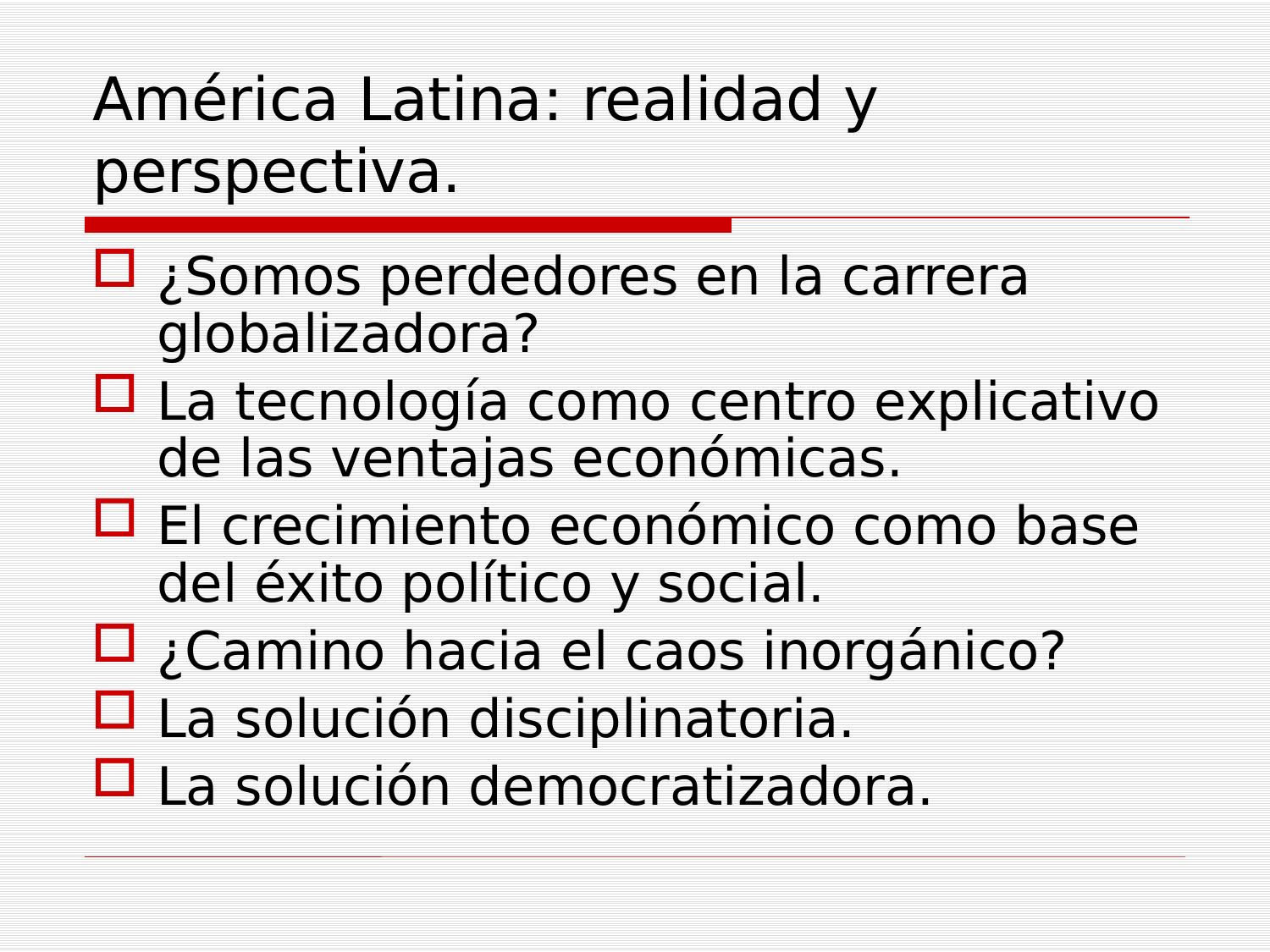

# América Latina: realidad y perspectiva.
¿Somos perdedores en la carrera globalizadora?
La tecnología como centro explicativo de las ventajas económicas.
El crecimiento económico como base del éxito político y social.
¿Camino hacia el caos inorgánico?
La solución disciplinatoria.
La solución democratizadora.